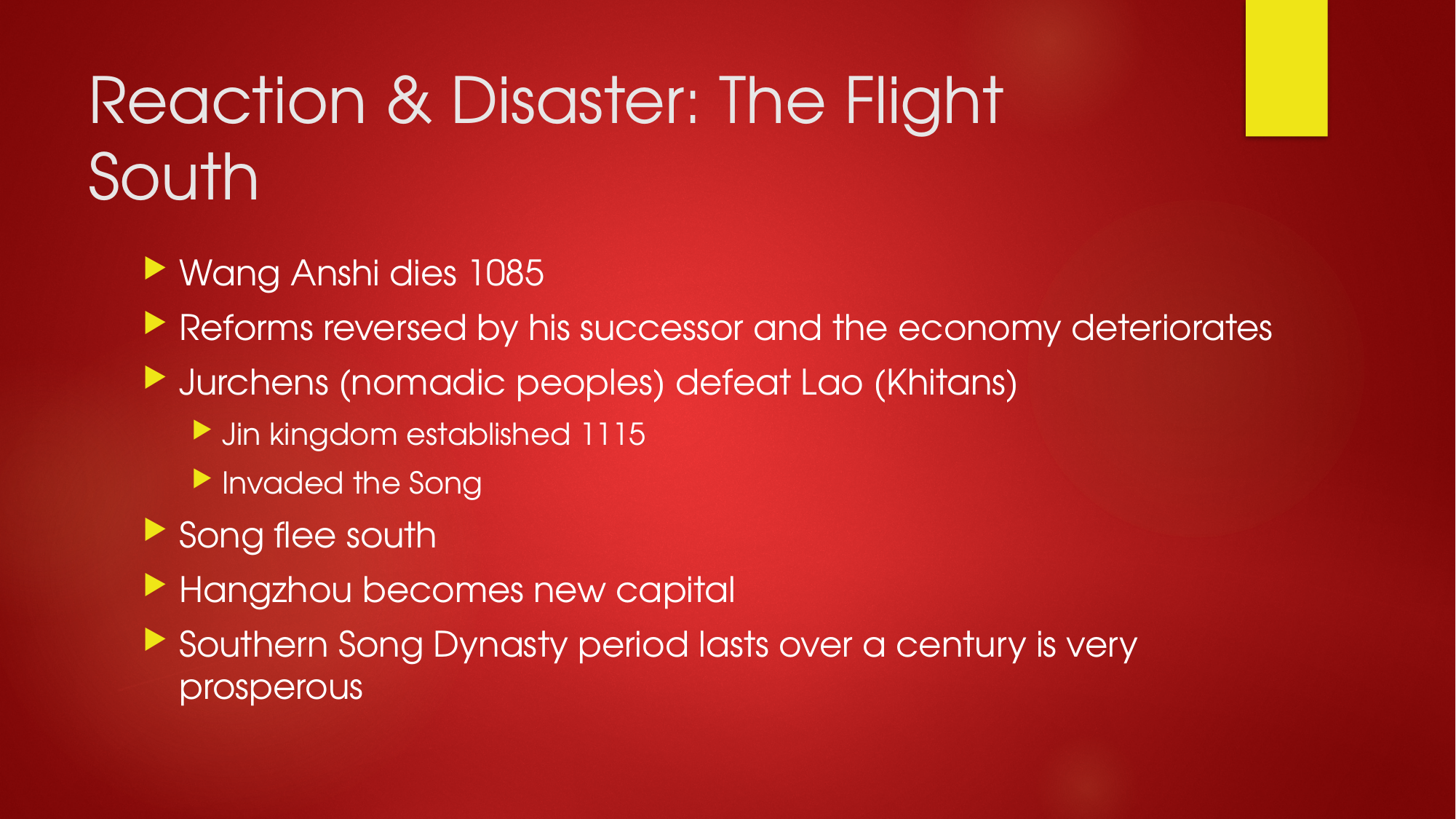

# Reaction & Disaster: The Flight South
Wang Anshi dies 1085
Reforms reversed by his successor and the economy deteriorates
Jurchens (nomadic peoples) defeat Lao (Khitans)
Jin kingdom established 1115
Invaded the Song
Song flee south
Hangzhou becomes new capital
Southern Song Dynasty period lasts over a century is very prosperous